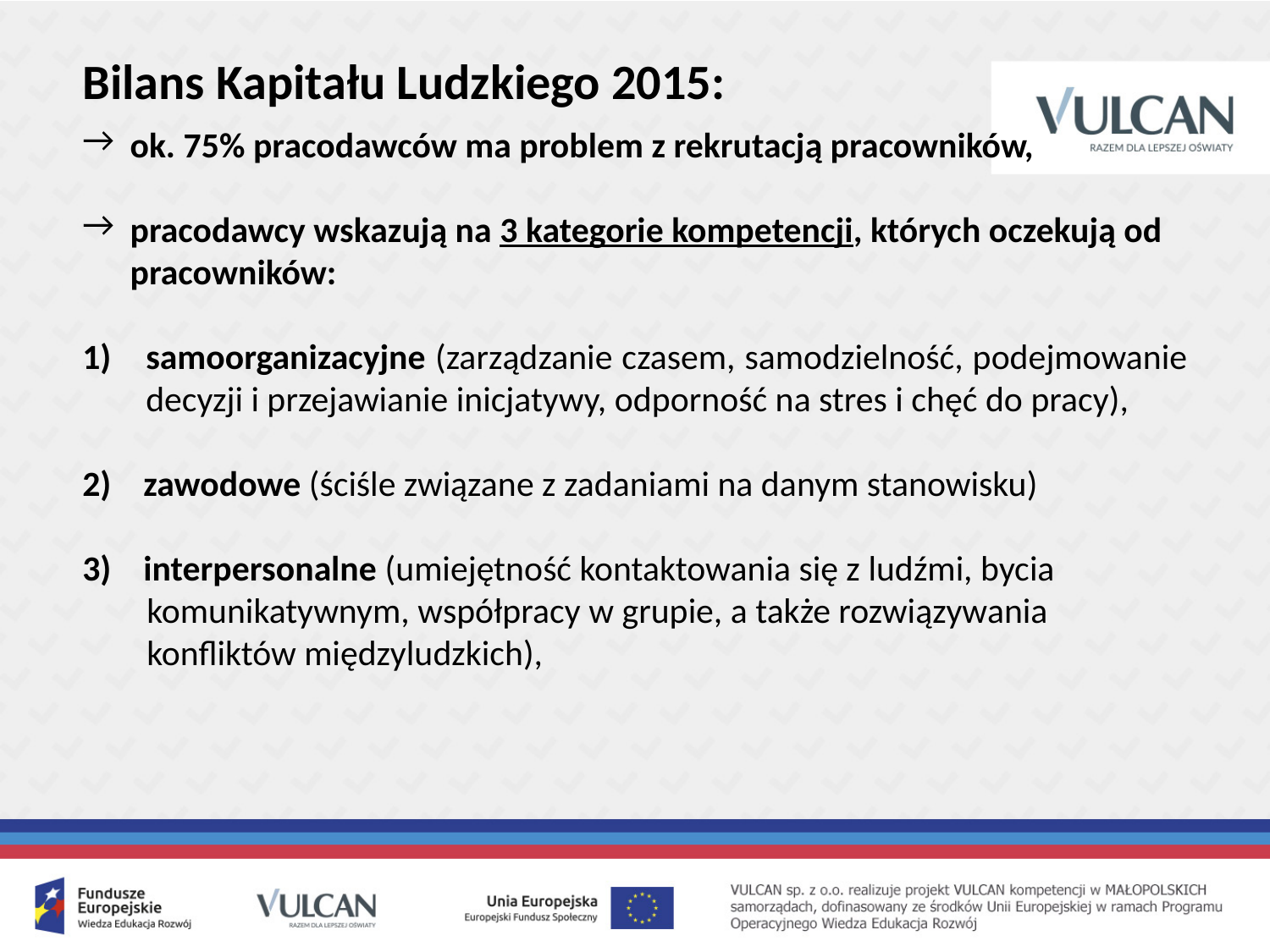

Bilans Kapitału Ludzkiego 2015:
ok. 75% pracodawców ma problem z rekrutacją pracowników,

pracodawcy wskazują na 3 kategorie kompetencji, których oczekują od pracowników:

samoorganizacyjne (zarządzanie czasem, samodzielność, podejmowanie decyzji i przejawianie inicjatywy, odporność na stres i chęć do pracy),

2)    zawodowe (ściśle związane z zadaniami na danym stanowisku)

3)    interpersonalne (umiejętność kontaktowania się z ludźmi, bycia
        komunikatywnym, współpracy w grupie, a także rozwiązywania
        konfliktów międzyludzkich),